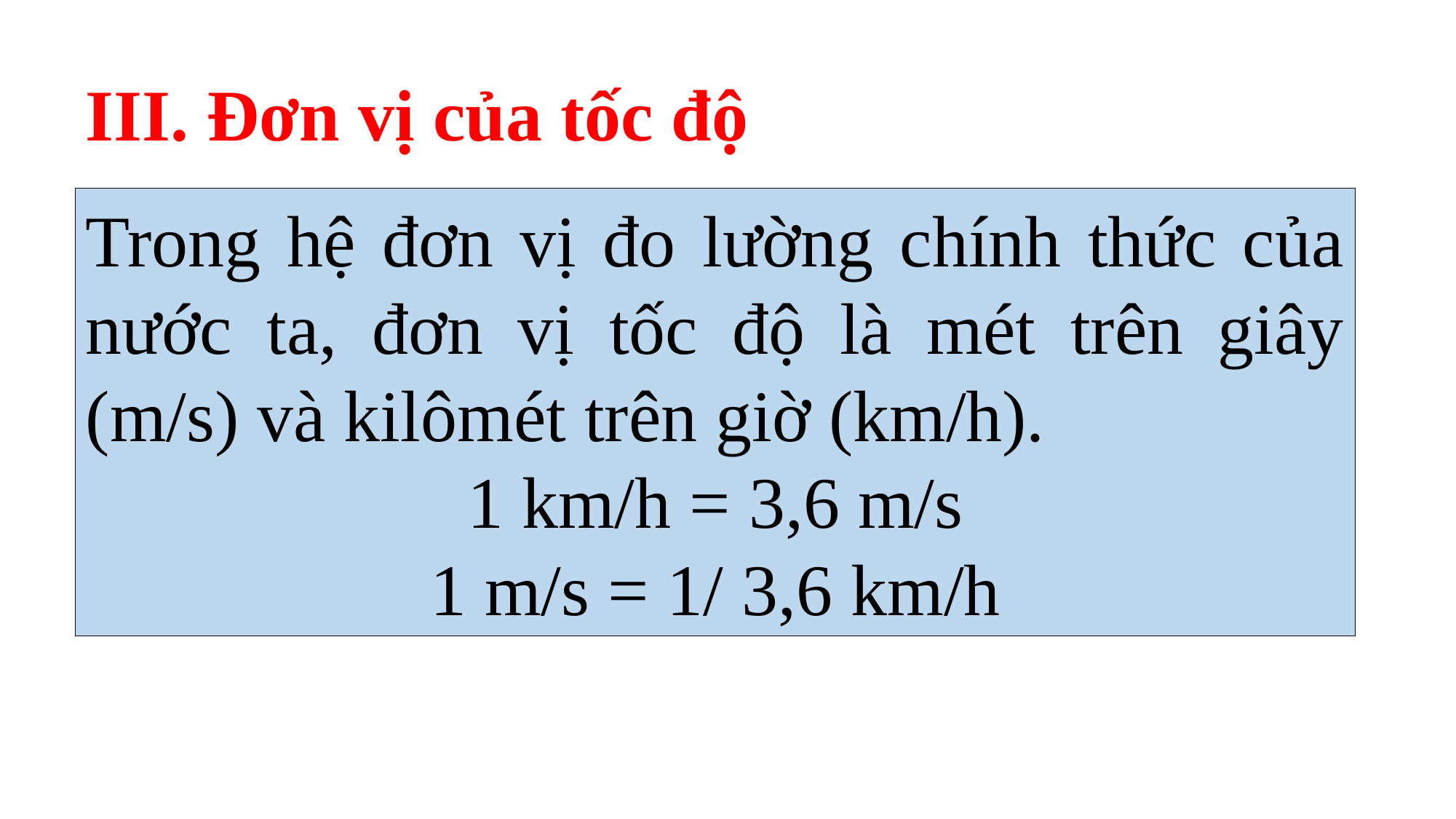

III. Đơn vị của tốc độ
Trong hệ đơn vị đo lường chính thức của nước ta, đơn vị tốc độ là mét trên giây (m/s) và kilômét trên giờ (km/h).
1 km/h = 3,6 m/s
1 m/s = 1/ 3,6 km/h